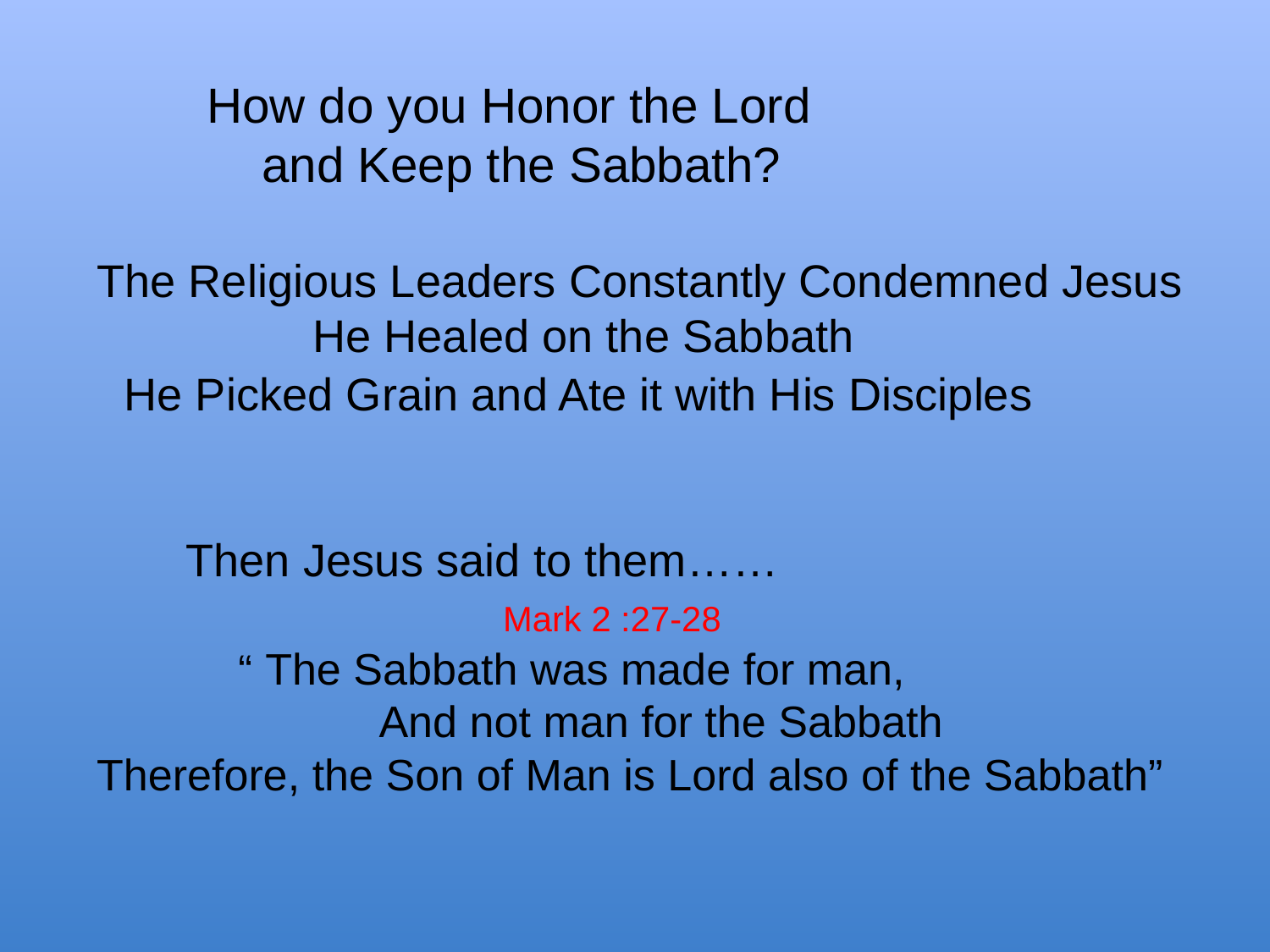

How do you Honor the Lord
            and Keep the Sabbath?

The Religious Leaders Constantly Condemned Jesus
                 He Healed on the Sabbath
  He Picked Grain and Ate it with His Disciples

       Then Jesus said to them……
                                Mark 2 :27-28
            “ The Sabbath was made for man,
                       And not man for the Sabbath
Therefore, the Son of Man is Lord also of the Sabbath”